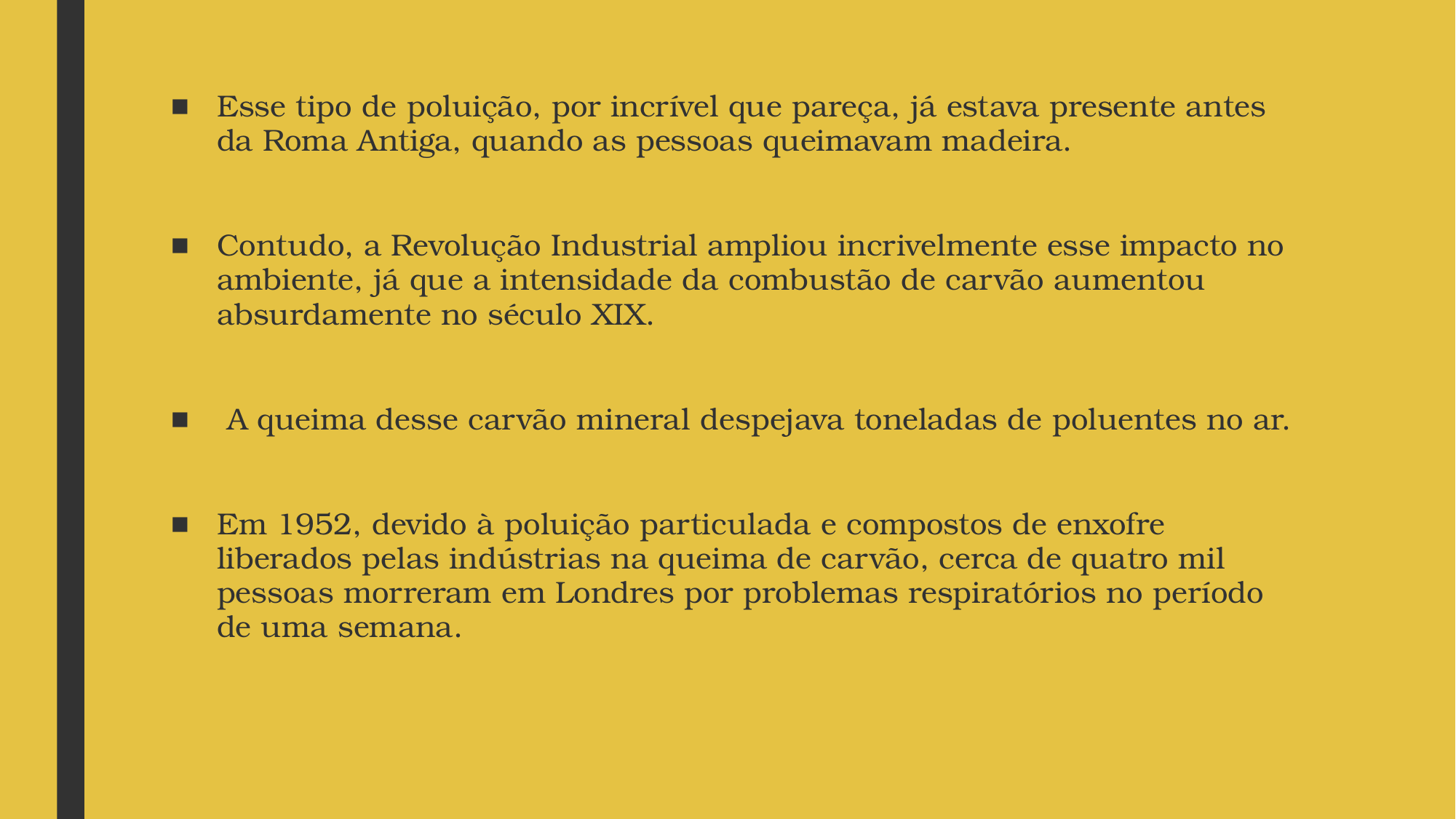

Esse tipo de poluição, por incrível que pareça, já estava presente antes da Roma Antiga, quando as pessoas queimavam madeira.

Contudo, a Revolução Industrial ampliou incrivelmente esse impacto no ambiente, já que a intensidade da combustão de carvão aumentou absurdamente no século XIX.

 A queima desse carvão mineral despejava toneladas de poluentes no ar.

Em 1952, devido à poluição particulada e compostos de enxofre liberados pelas indústrias na queima de carvão, cerca de quatro mil pessoas morreram em Londres por problemas respiratórios no período de uma semana.